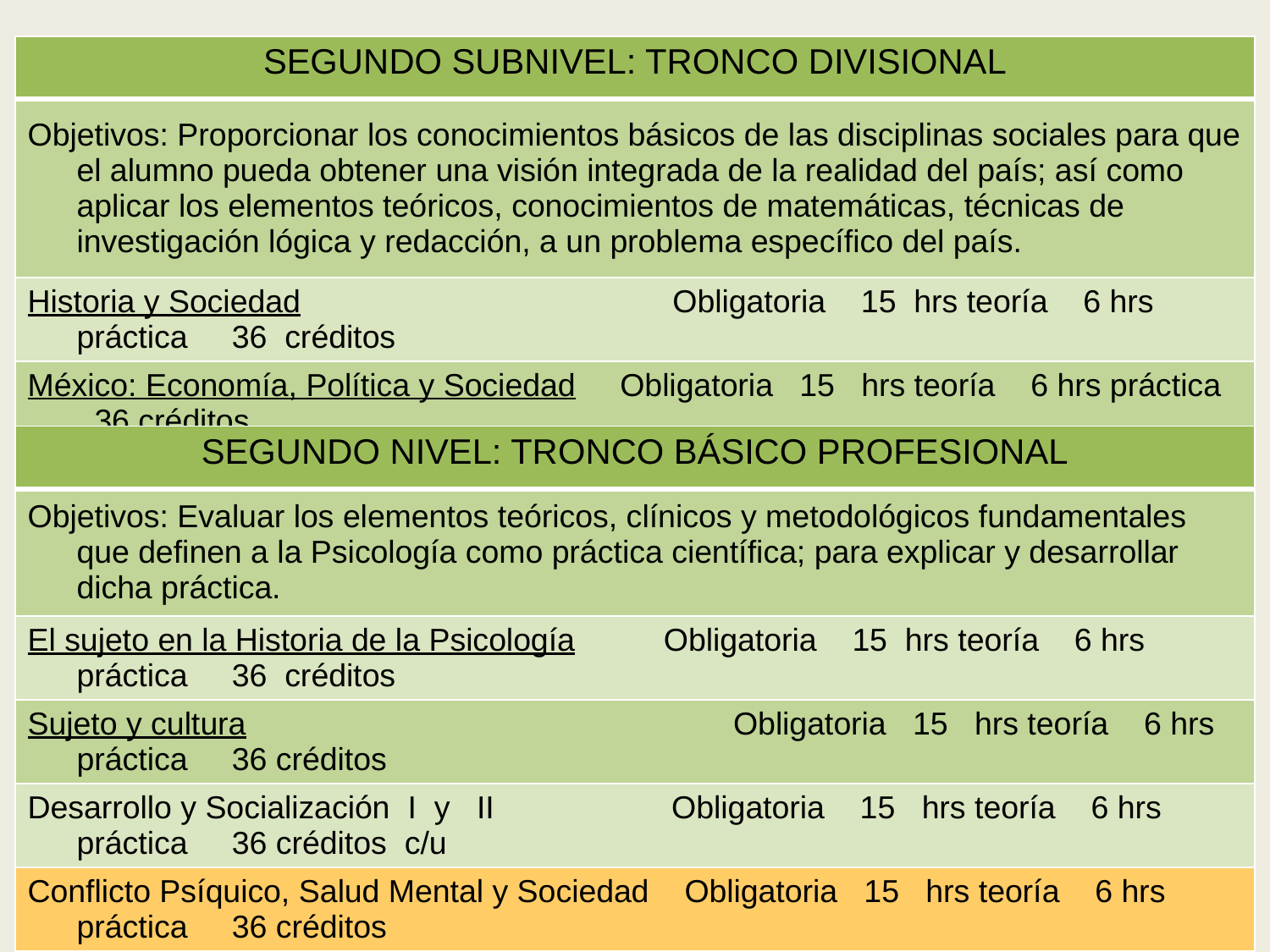

| SEGUNDO SUBNIVEL: TRONCO DIVISIONAL |
| --- |
| Objetivos: Proporcionar los conocimientos básicos de las disciplinas sociales para que el alumno pueda obtener una visión integrada de la realidad del país; así como aplicar los elementos teóricos, conocimientos de matemáticas, técnicas de investigación lógica y redacción, a un problema específico del país. |
| Historia y Sociedad Obligatoria 15 hrs teoría 6 hrs práctica 36 créditos |
| México: Economía, Política y Sociedad Obligatoria 15 hrs teoría 6 hrs práctica 36 créditos |
| SEGUNDO NIVEL: TRONCO BÁSICO PROFESIONAL |
| --- |
| Objetivos: Evaluar los elementos teóricos, clínicos y metodológicos fundamentales que definen a la Psicología como práctica científica; para explicar y desarrollar dicha práctica. |
| El sujeto en la Historia de la Psicología Obligatoria 15 hrs teoría 6 hrs práctica 36 créditos |
| Sujeto y cultura Obligatoria 15 hrs teoría 6 hrs práctica 36 créditos |
| Desarrollo y Socialización I y II Obligatoria 15 hrs teoría 6 hrs práctica 36 créditos c/u |
| Conflicto Psíquico, Salud Mental y Sociedad Obligatoria 15 hrs teoría 6 hrs práctica 36 créditos |
| Experiencia y aprendizaje Obligatoria 15 hrs teoría 6 hrs práctica 36 créditos |